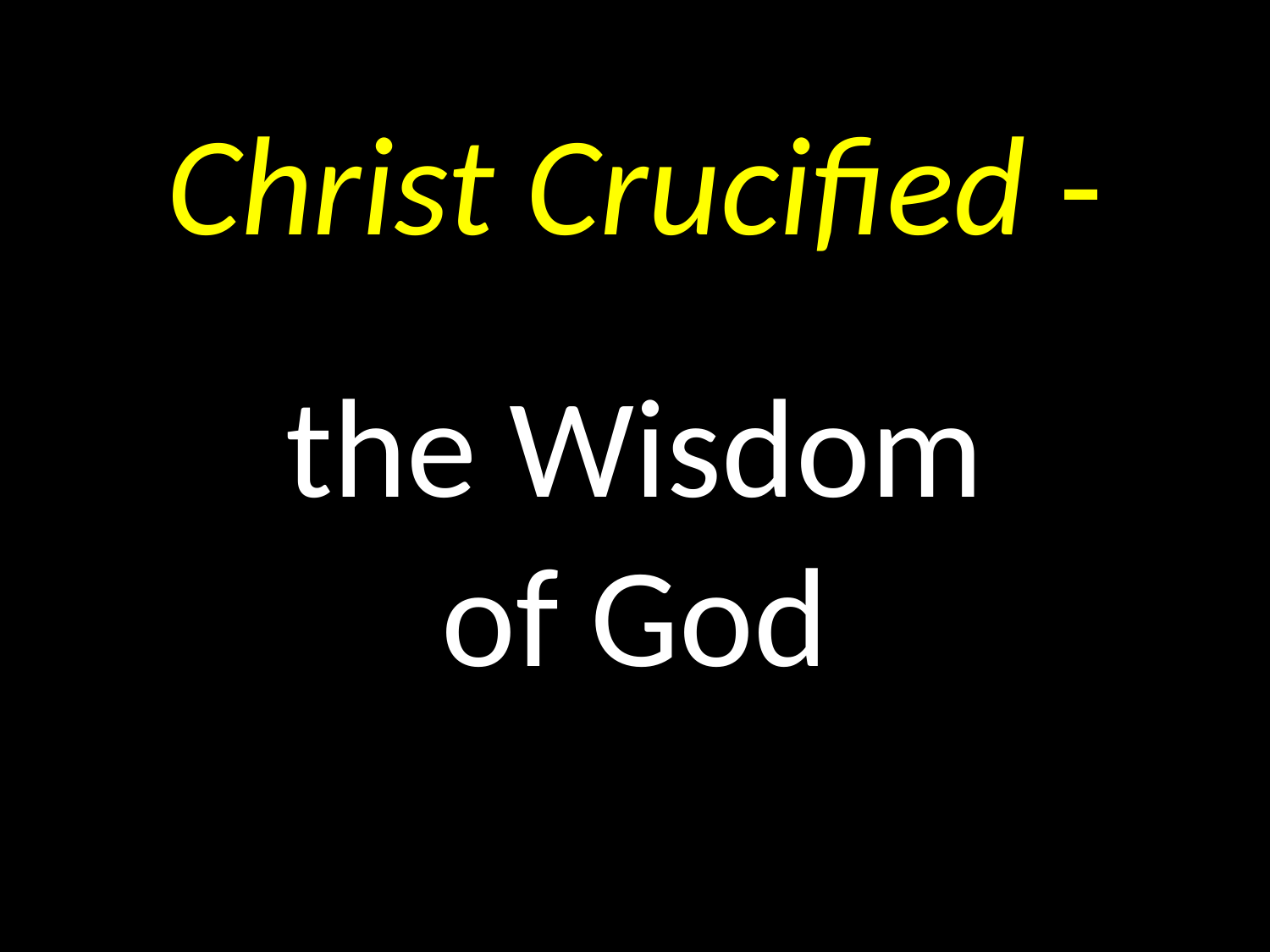

# Christ Crucified - the Wisdom of God
GOD
GOD